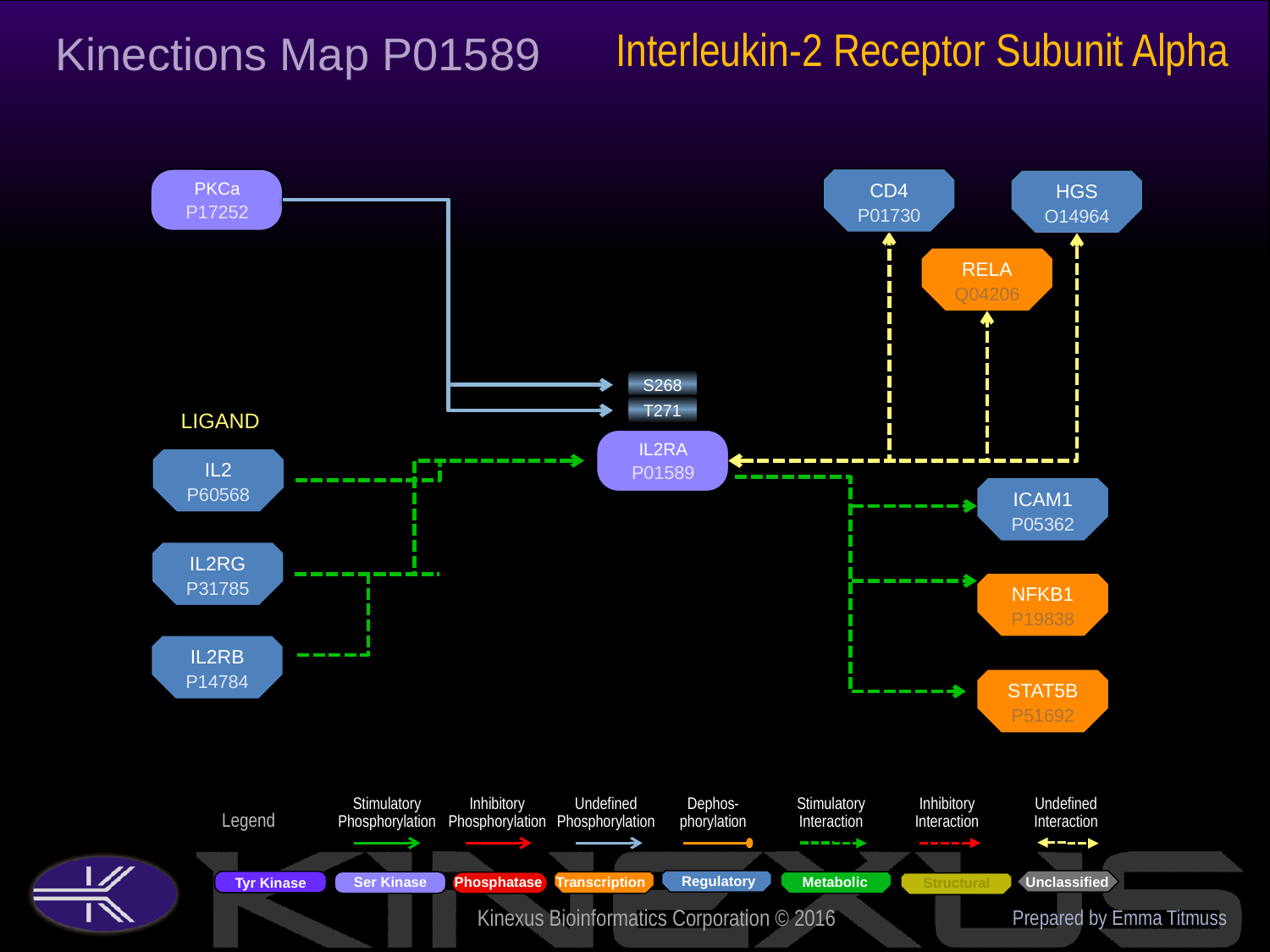

Interleukin-2 Receptor Subunit Alpha
Kinections Map P01589
PKCa
P17252

CD4
P01730

HGS
O14964

RELA
Q04206
S268

T271

LIGAND
IL2RA
P01589

IL2
P60568

ICAM1
P05362

IL2RG
P31785

NFKB1
P19838

IL2RB
P14784

STAT5B
P51692
Prepared by Emma Titmuss